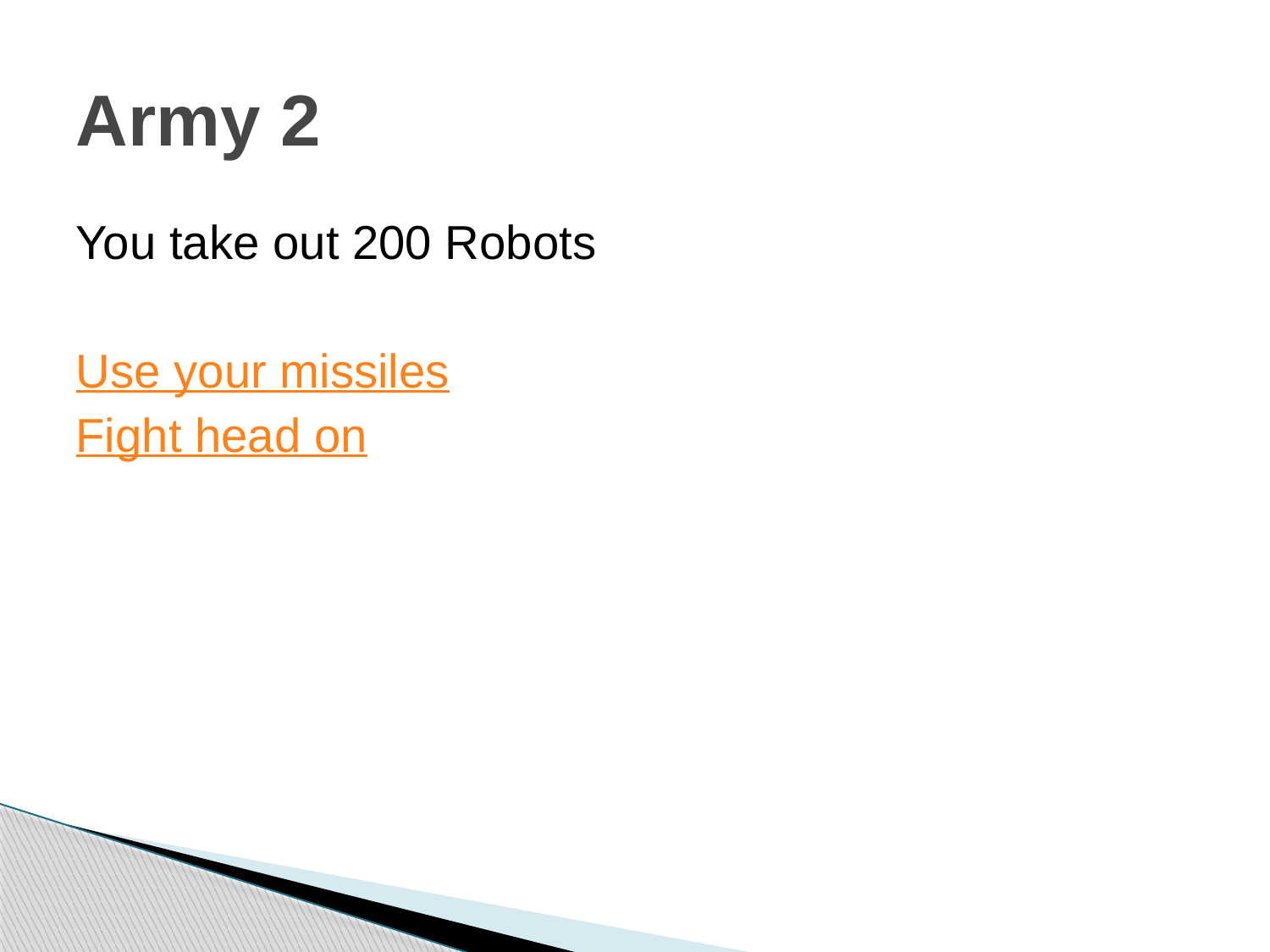

# Army 2
You take out 200 Robots

Use your missiles
Fight head on